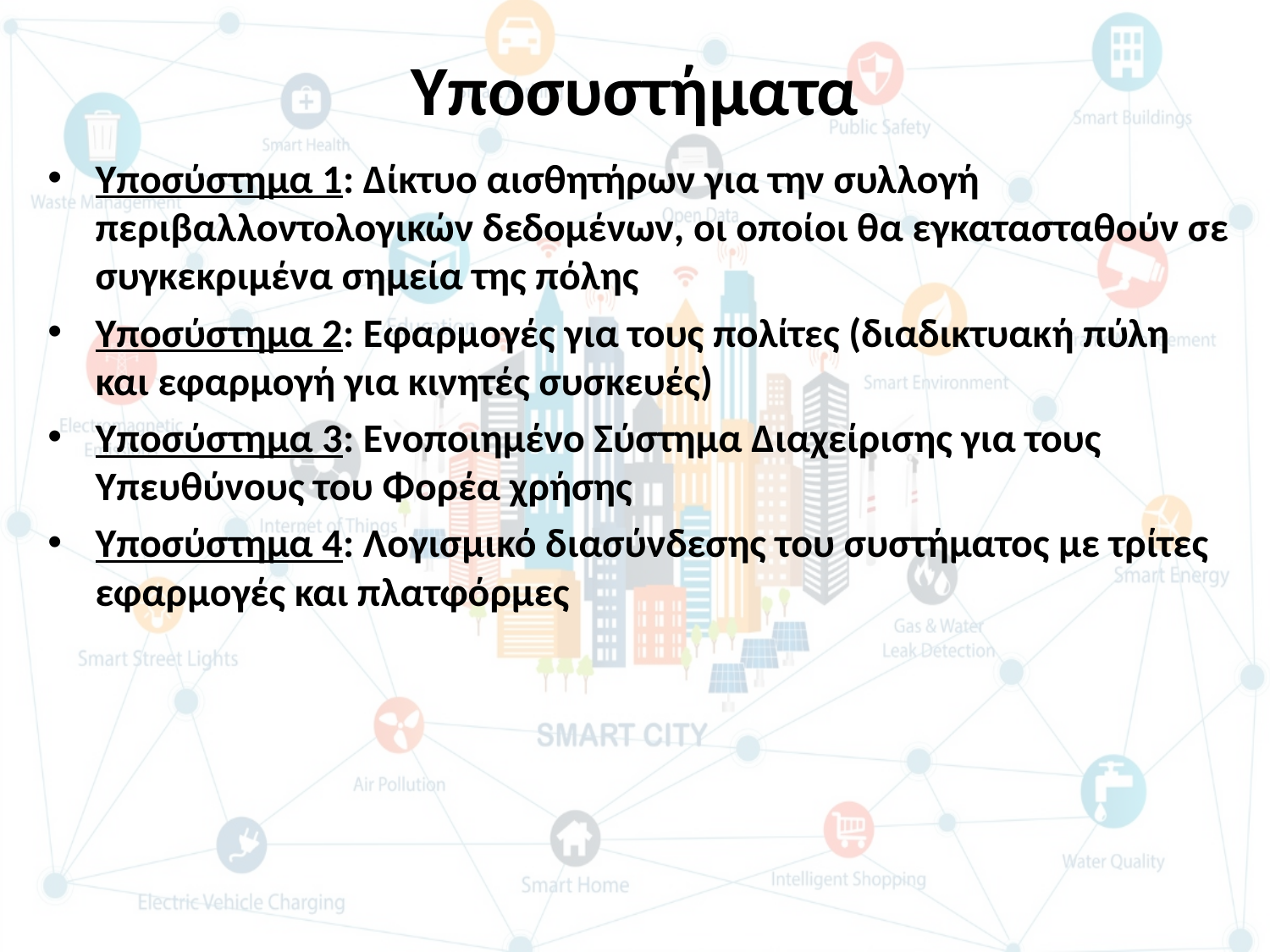

# Υποσυστήματα
Υποσύστημα 1: Δίκτυο αισθητήρων για την συλλογή περιβαλλοντολογικών δεδομένων, οι οποίοι θα εγκατασταθούν σε συγκεκριμένα σημεία της πόλης
Υποσύστημα 2: Εφαρμογές για τους πολίτες (διαδικτυακή πύλη και εφαρμογή για κινητές συσκευές)
Υποσύστημα 3: Ενοποιημένο Σύστημα Διαχείρισης για τους Υπευθύνους του Φορέα χρήσης
Υποσύστημα 4: Λογισμικό διασύνδεσης του συστήματος με τρίτες εφαρμογές και πλατφόρμες